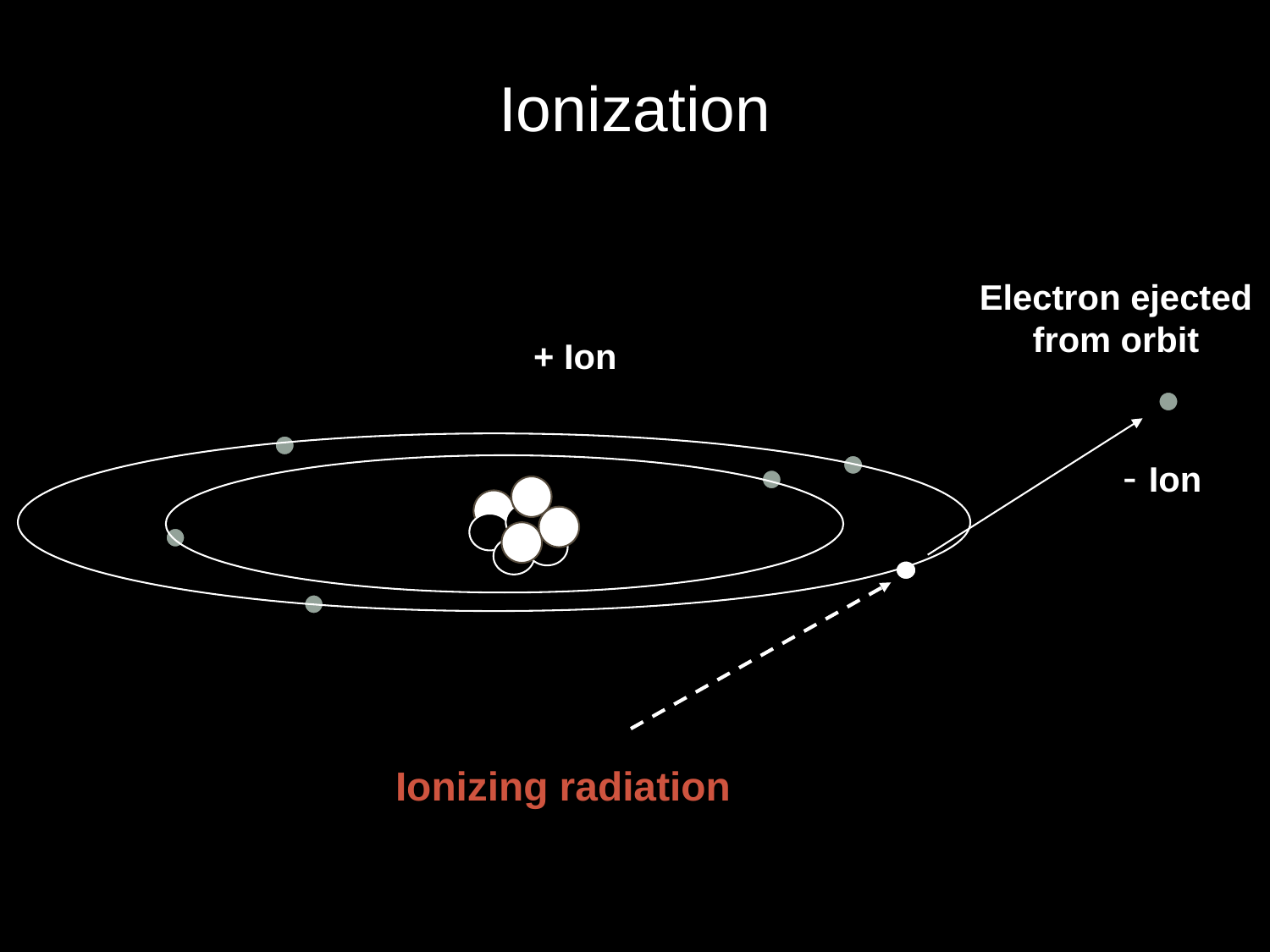

Ionization

Electron ejected from orbit
+ Ion

- Ion

Ionizing radiation